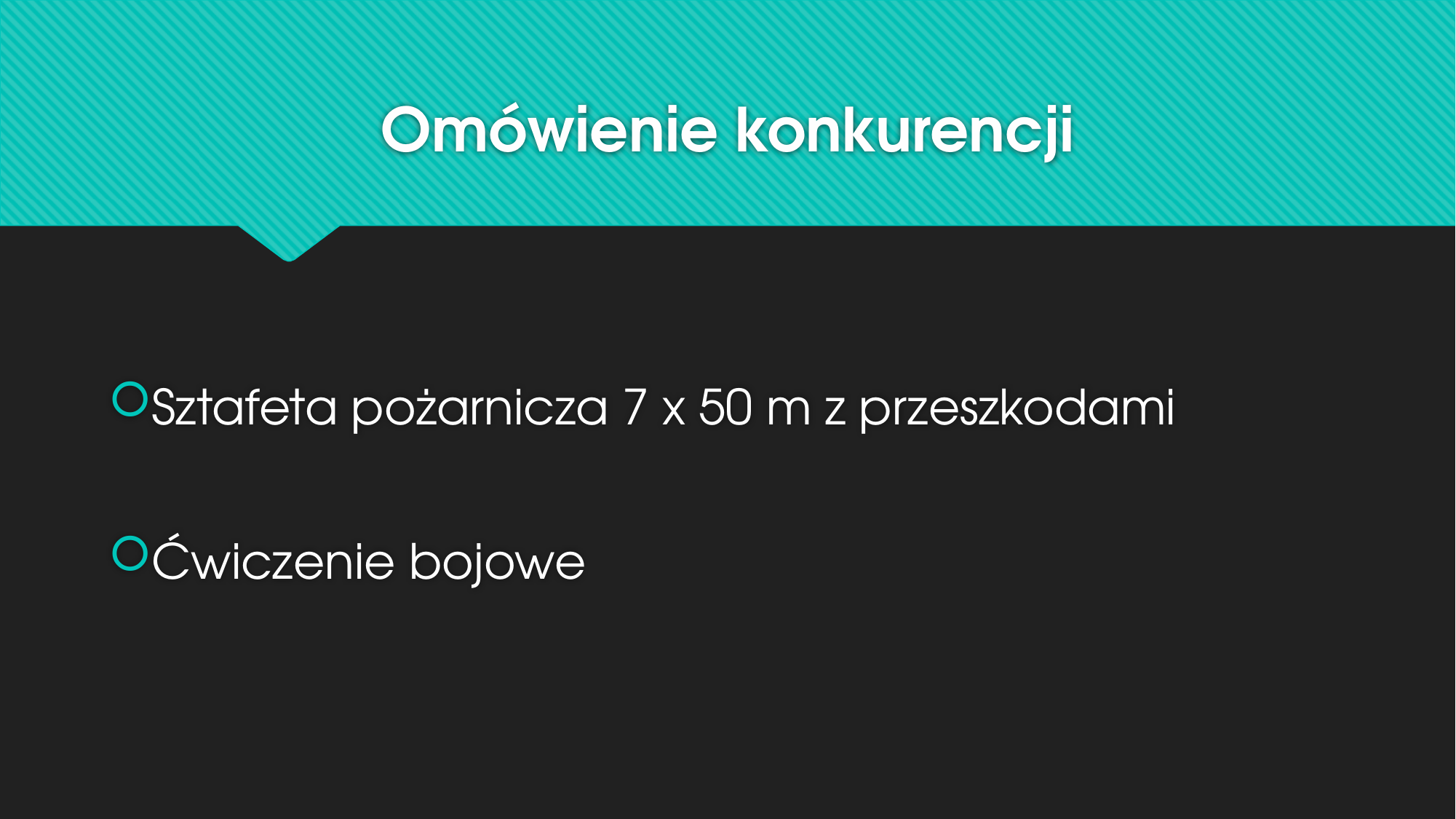

# Omówienie konkurencji
Sztafeta pożarnicza 7 x 50 m z przeszkodami

Ćwiczenie bojowe